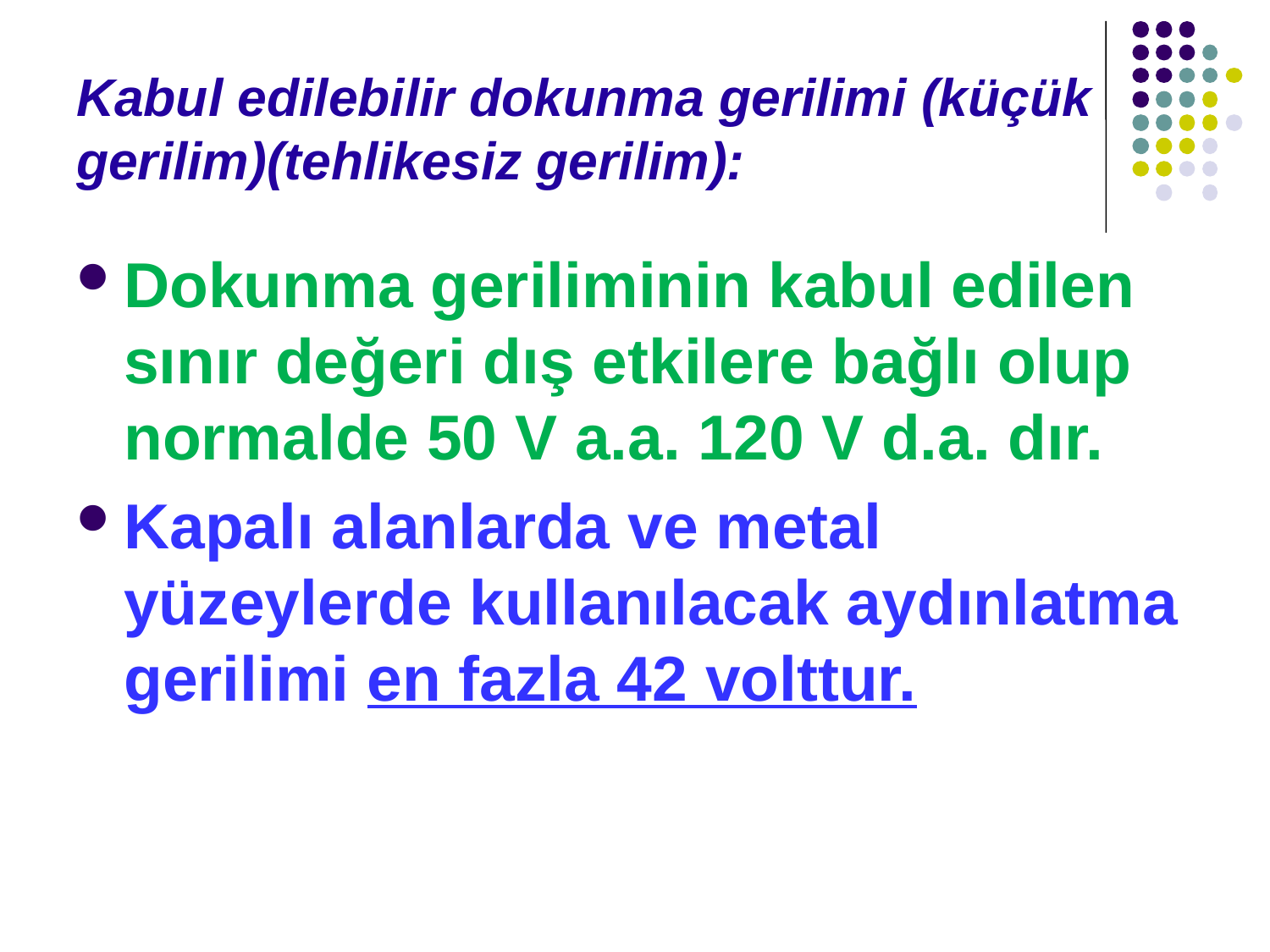

# Kabul edilebilir dokunma gerilimi (küçük gerilim)(tehlikesiz gerilim):
Dokunma geriliminin kabul edilen sınır değeri dış etkilere bağlı olup normalde 50 V a.a. 120 V d.a. dır.
Kapalı alanlarda ve metal yüzeylerde kullanılacak aydınlatma gerilimi en fazla 42 volttur.